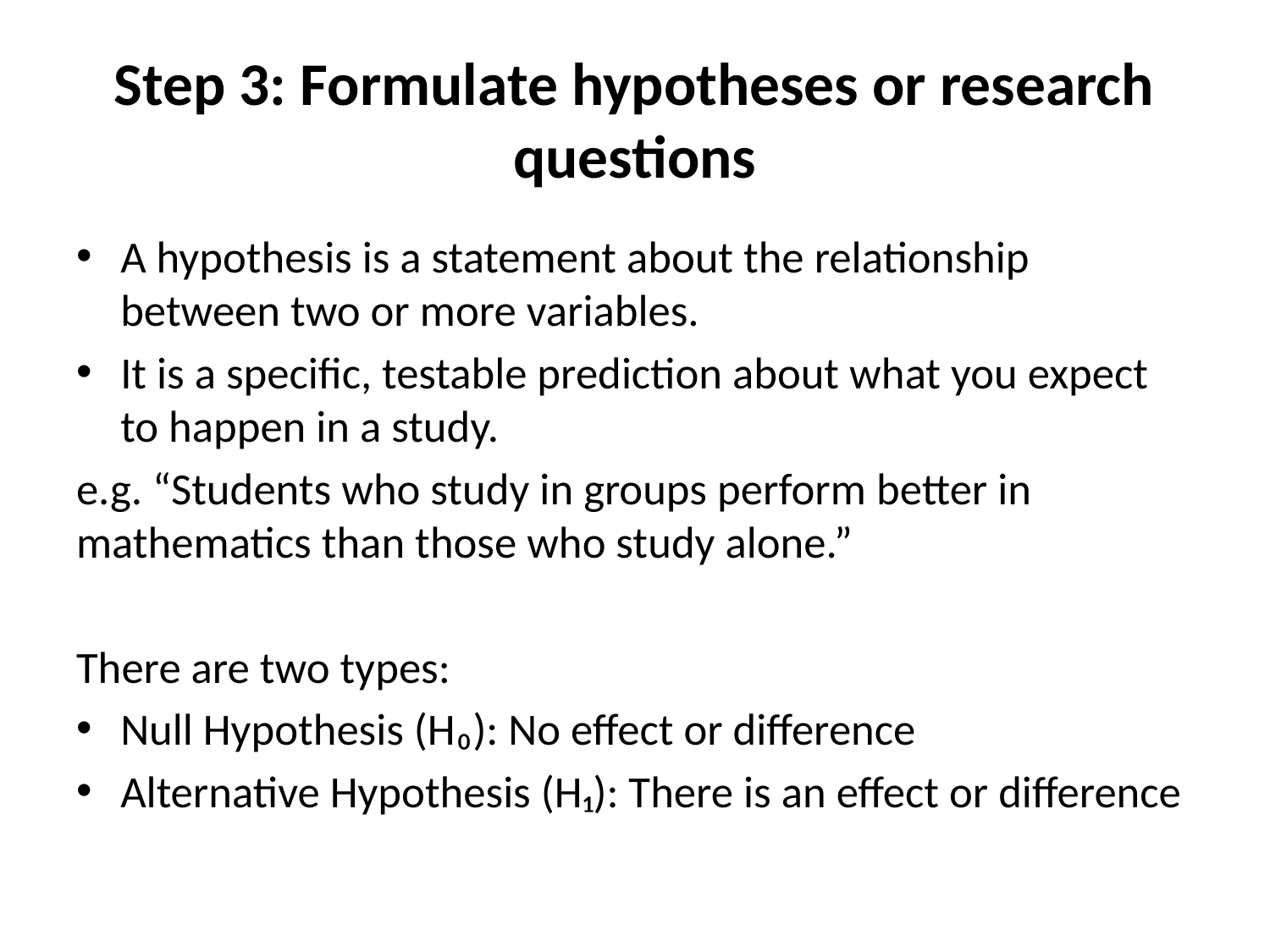

# Step 3: Formulate hypotheses or research questions
A hypothesis is a statement about the relationship between two or more variables.
It is a specific, testable prediction about what you expect to happen in a study.
e.g. “Students who study in groups perform better in mathematics than those who study alone.”

There are two types:
Null Hypothesis (H₀): No effect or difference
Alternative Hypothesis (H₁): There is an effect or difference